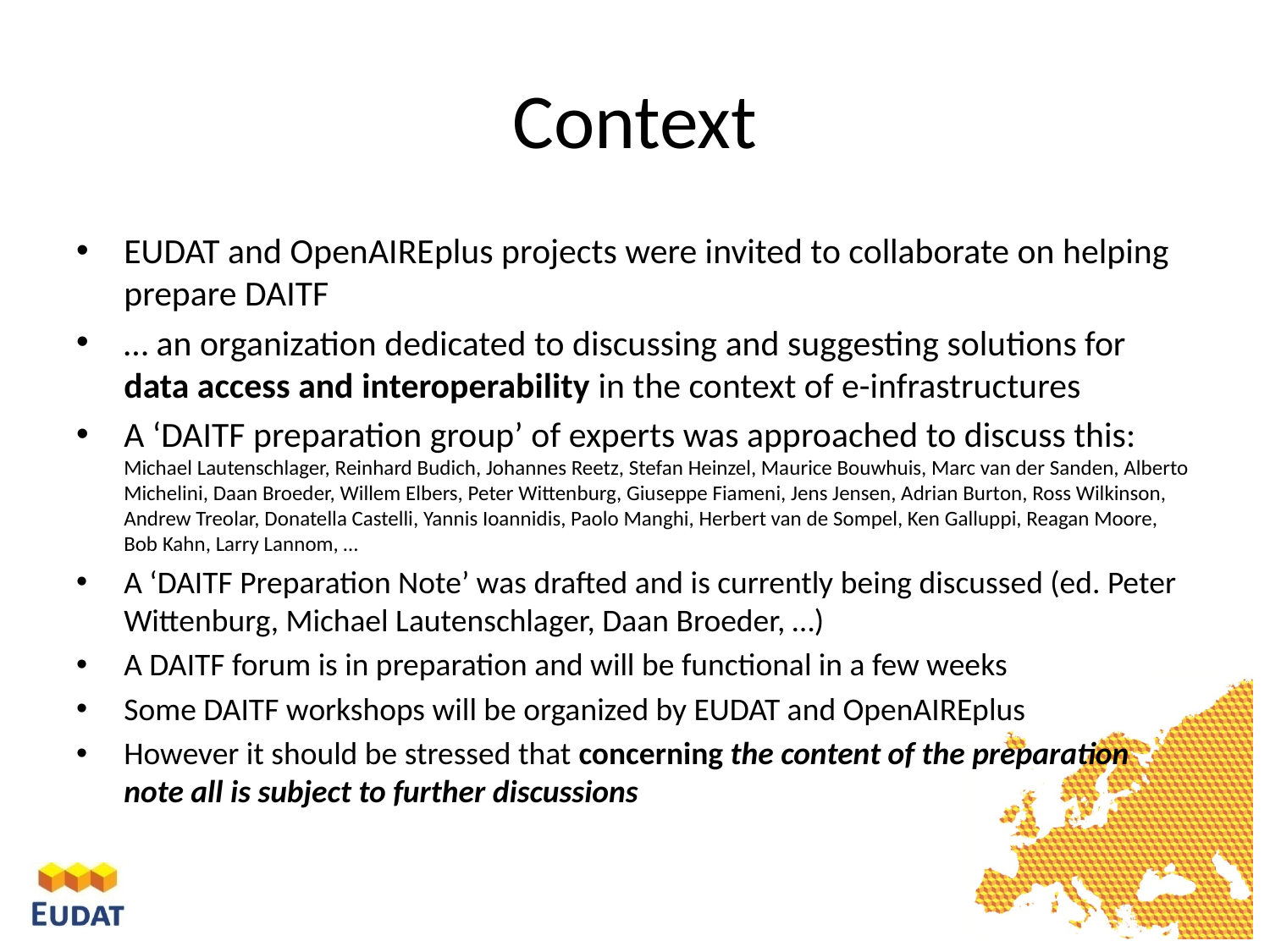

# Context
EUDAT and OpenAIREplus projects were invited to collaborate on helping prepare DAITF
… an organization dedicated to discussing and suggesting solutions for data access and interoperability in the context of e-infrastructures
A ‘DAITF preparation group’ of experts was approached to discuss this: Michael Lautenschlager, Reinhard Budich, Johannes Reetz, Stefan Heinzel, Maurice Bouwhuis, Marc van der Sanden, Alberto Michelini, Daan Broeder, Willem Elbers, Peter Wittenburg, Giuseppe Fiameni, Jens Jensen, Adrian Burton, Ross Wilkinson, Andrew Treolar, Donatella Castelli, Yannis Ioannidis, Paolo Manghi, Herbert van de Sompel, Ken Galluppi, Reagan Moore, Bob Kahn, Larry Lannom, …
A ‘DAITF Preparation Note’ was drafted and is currently being discussed (ed. Peter Wittenburg, Michael Lautenschlager, Daan Broeder, …)
A DAITF forum is in preparation and will be functional in a few weeks
Some DAITF workshops will be organized by EUDAT and OpenAIREplus
However it should be stressed that concerning the content of the preparation note all is subject to further discussions